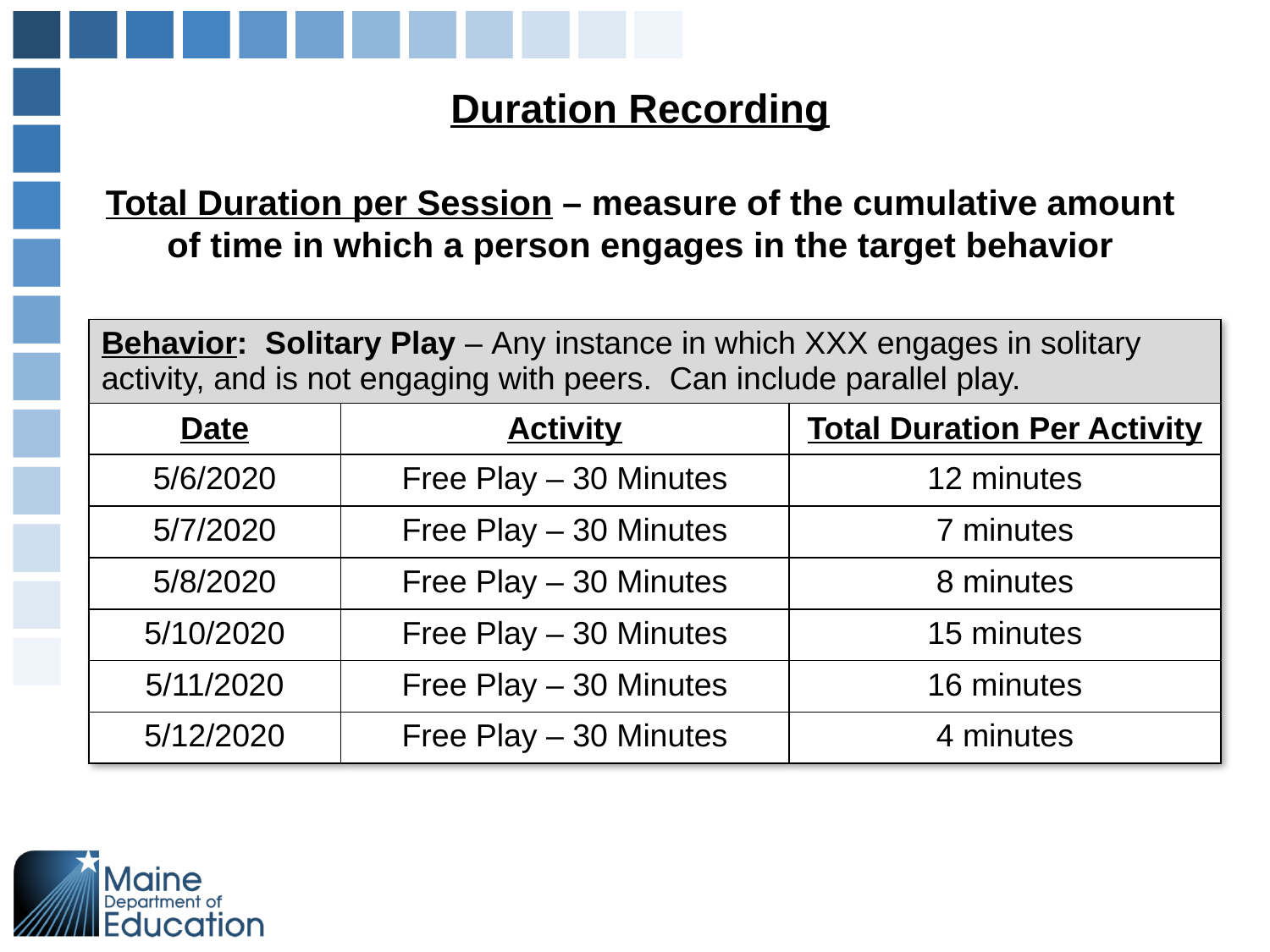

# Duration Recording Total Duration per Session – measure of the cumulative amount of time in which a person engages in the target behavior
| Behavior: Solitary Play – Any instance in which XXX engages in solitary activity, and is not engaging with peers. Can include parallel play. |  |  |
| --- | --- | --- |
| Date | Activity | Total Duration Per Activity |
| 5/6/2020 | Free Play – 30 Minutes | 12 minutes |
| 5/7/2020 | Free Play – 30 Minutes | 7 minutes |
| 5/8/2020 | Free Play – 30 Minutes | 8 minutes |
| 5/10/2020 | Free Play – 30 Minutes | 15 minutes |
| 5/11/2020 | Free Play – 30 Minutes | 16 minutes |
| 5/12/2020 | Free Play – 30 Minutes | 4 minutes |